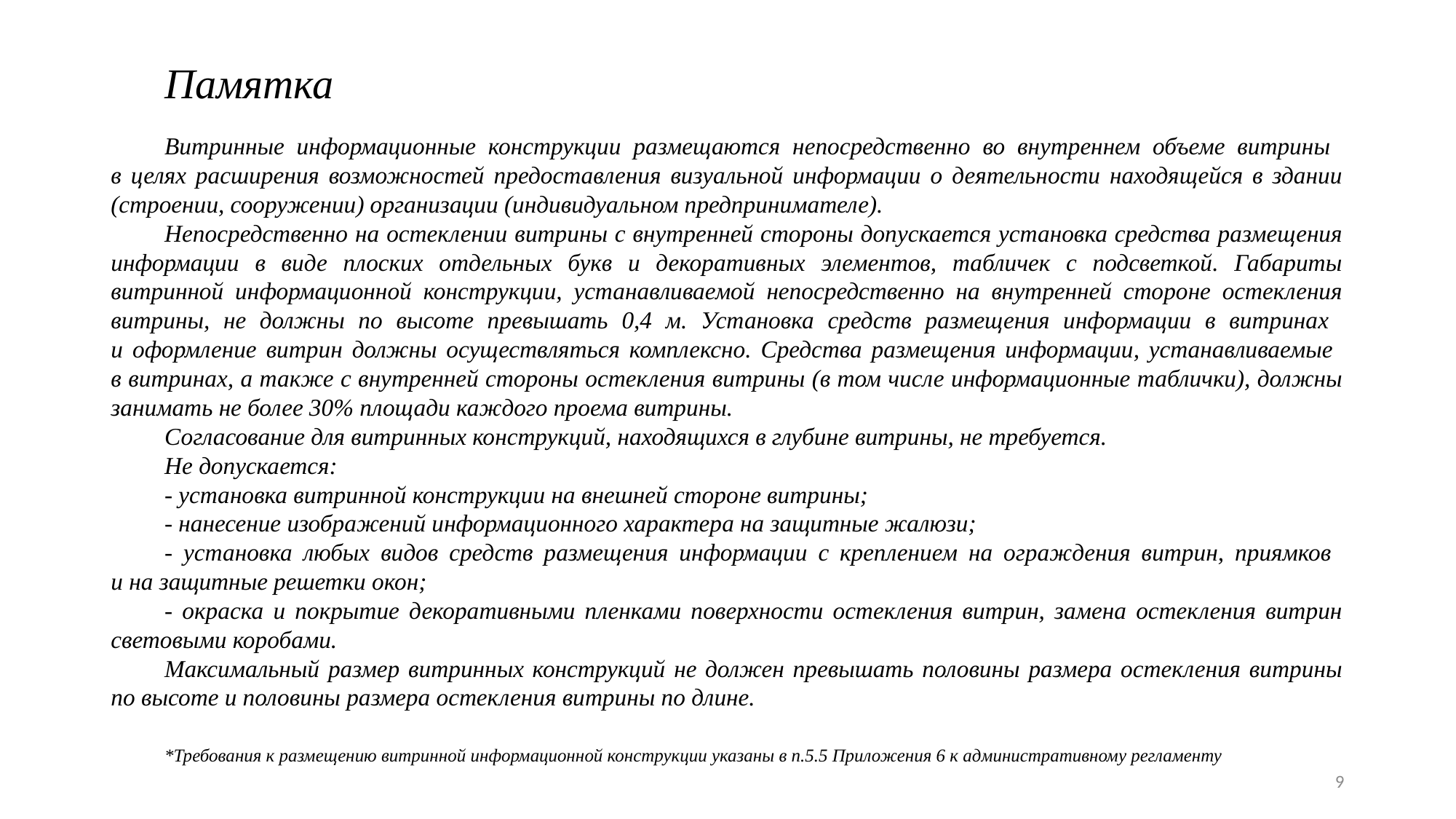

# Памятка
Витринные информационные конструкции размещаются непосредственно во внутреннем объеме витрины
в целях расширения возможностей предоставления визуальной информации о деятельности находящейся в здании (строении, сооружении) организации (индивидуальном предпринимателе).
Непосредственно на остеклении витрины с внутренней стороны допускается установка средства размещения информации в виде плоских отдельных букв и декоративных элементов, табличек с подсветкой. Габариты витринной информационной конструкции, устанавливаемой непосредственно на внутренней стороне остекления витрины, не должны по высоте превышать 0,4 м. Установка средств размещения информации в витринах
и оформление витрин должны осуществляться комплексно. Средства размещения информации, устанавливаемые
в витринах, а также с внутренней стороны остекления витрины (в том числе информационные таблички), должны занимать не более 30% площади каждого проема витрины.
Согласование для витринных конструкций, находящихся в глубине витрины, не требуется.
Не допускается:
- установка витринной конструкции на внешней стороне витрины;
- нанесение изображений информационного характера на защитные жалюзи;
- установка любых видов средств размещения информации с креплением на ограждения витрин, приямков
и на защитные решетки окон;
- окраска и покрытие декоративными пленками поверхности остекления витрин, замена остекления витрин световыми коробами.
Максимальный размер витринных конструкций не должен превышать половины размера остекления витрины по высоте и половины размера остекления витрины по длине.

*Требования к размещению витринной информационной конструкции указаны в п.5.5 Приложения 6 к административному регламенту
9